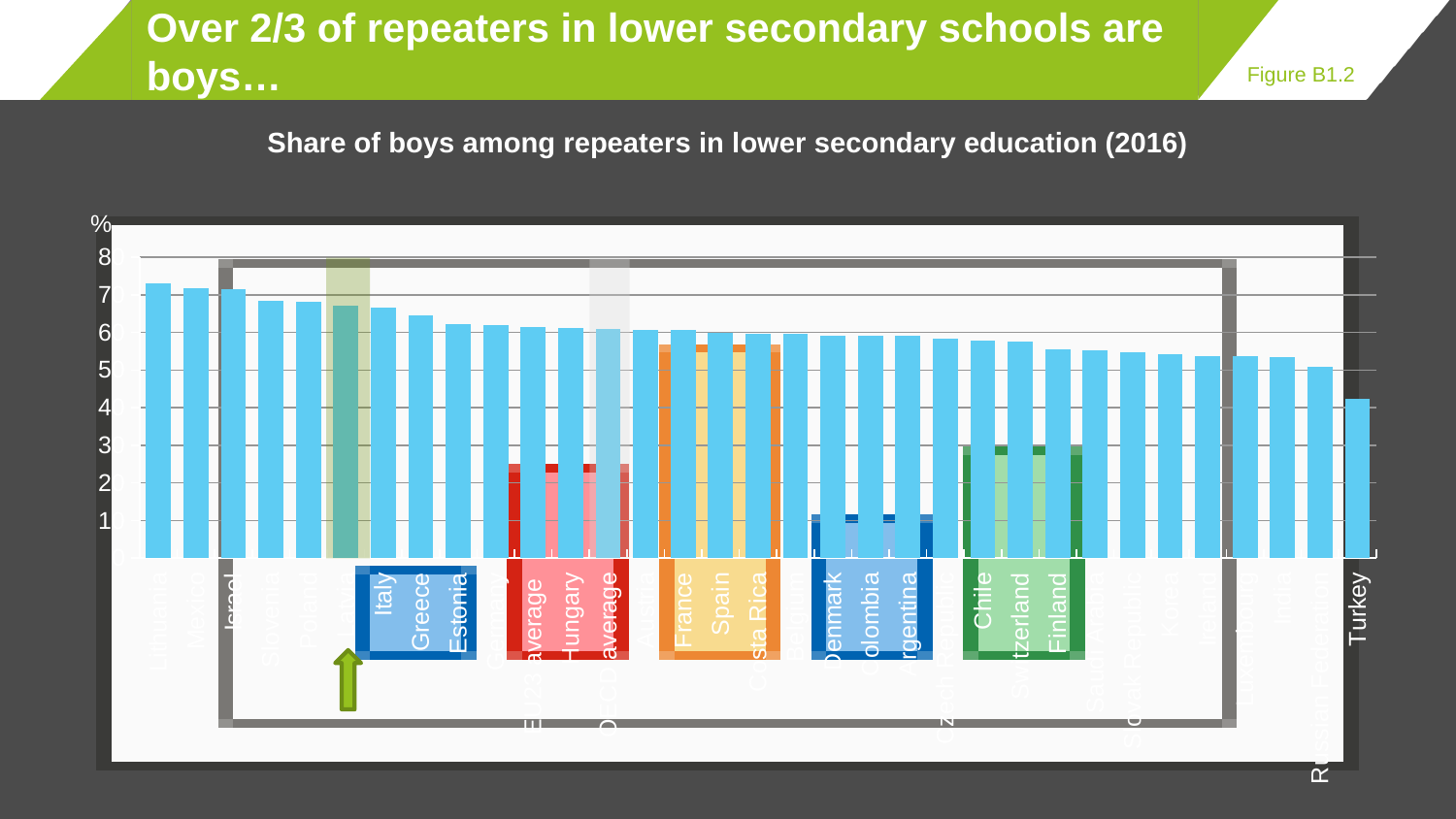

# Over 2/3 of repeaters in lower secondary schools are boys…
Figure B1.2
Share of boys among repeaters in lower secondary education (2016)

### Chart

| Category | Upper secondary |
|---|---|
| Lithuania | 72.995202193283 |
| Mexico | 71.807778439792 |
| Israel | 71.622916267484 |
| Slovenia | 68.454935622318 |
| Poland | 68.276019999237 |
| Latvia | 67.090620031797 |
| Italy | 66.547650091268 |
| Greece | 64.515616307717 |
| Estonia | 62.246278755074 |
| Germany | 61.857664816328 |
| EU23 average  | 61.517633298166785 |
| Hungary | 61.123745819398 |
| OECD average | 60.976164162458836 |
| Austria | 60.60789512139 |
| France | 60.603723874243 |
| Spain | 59.778091986243 |
| Costa Rica | 59.70297029703 |
| Belgium | 59.662603269975 |
| Denmark | 59.211045364892 |
| Colombia | 59.092362799028 |
| Argentina | 59.07178365787 |
| Czech Republic | 58.467388125183 |
| Chile | 57.893701755249 |
| Switzerland | 57.492748952626 |
| Finland | 55.419847328244 |
| Saudi Arabia | 55.228465875948 |
| Slovak Republic | 54.722334819619 |
| Korea | 54.285714285714 |
| Ireland | 53.676470588235 |
| Luxembourg | 53.577898550725 |
| India | 53.519465032888 |
| Russian Federation | 50.834559383086 |
| Turkey | 42.466211695437 |